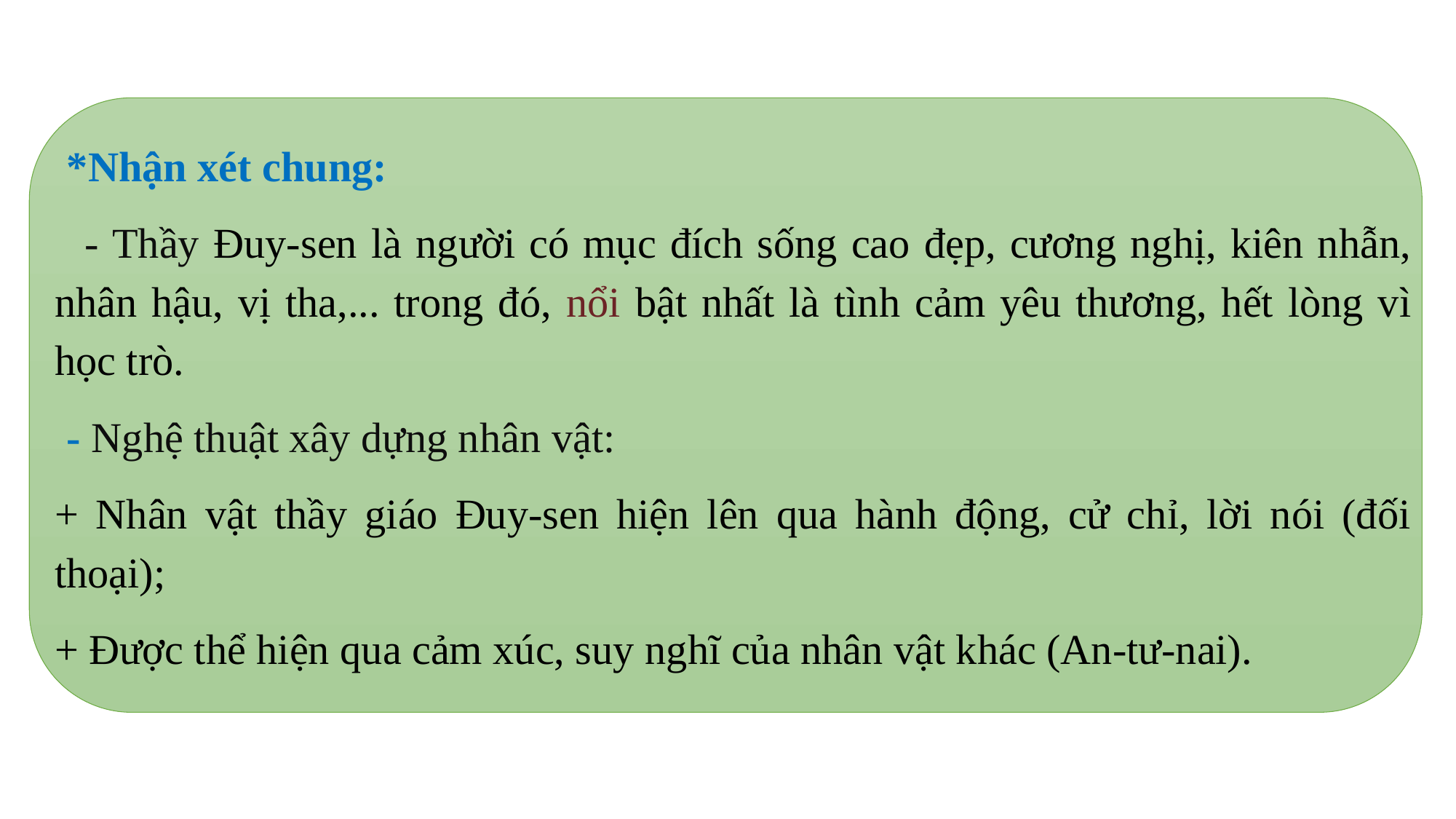

*Nhận xét chung:
- Thầy Đuy-sen là người có mục đích sống cao đẹp, cương nghị, kiên nhẫn, nhân hậu, vị tha,... trong đó, nổi bật nhất là tình cảm yêu thương, hết lòng vì học trò.
- Nghệ thuật xây dựng nhân vật:
+ Nhân vật thầy giáo Đuy-sen hiện lên qua hành động, cử chỉ, lời nói (đối thoại);
+ Được thể hiện qua cảm xúc, suy nghĩ của nhân vật khác (An-tư-nai).